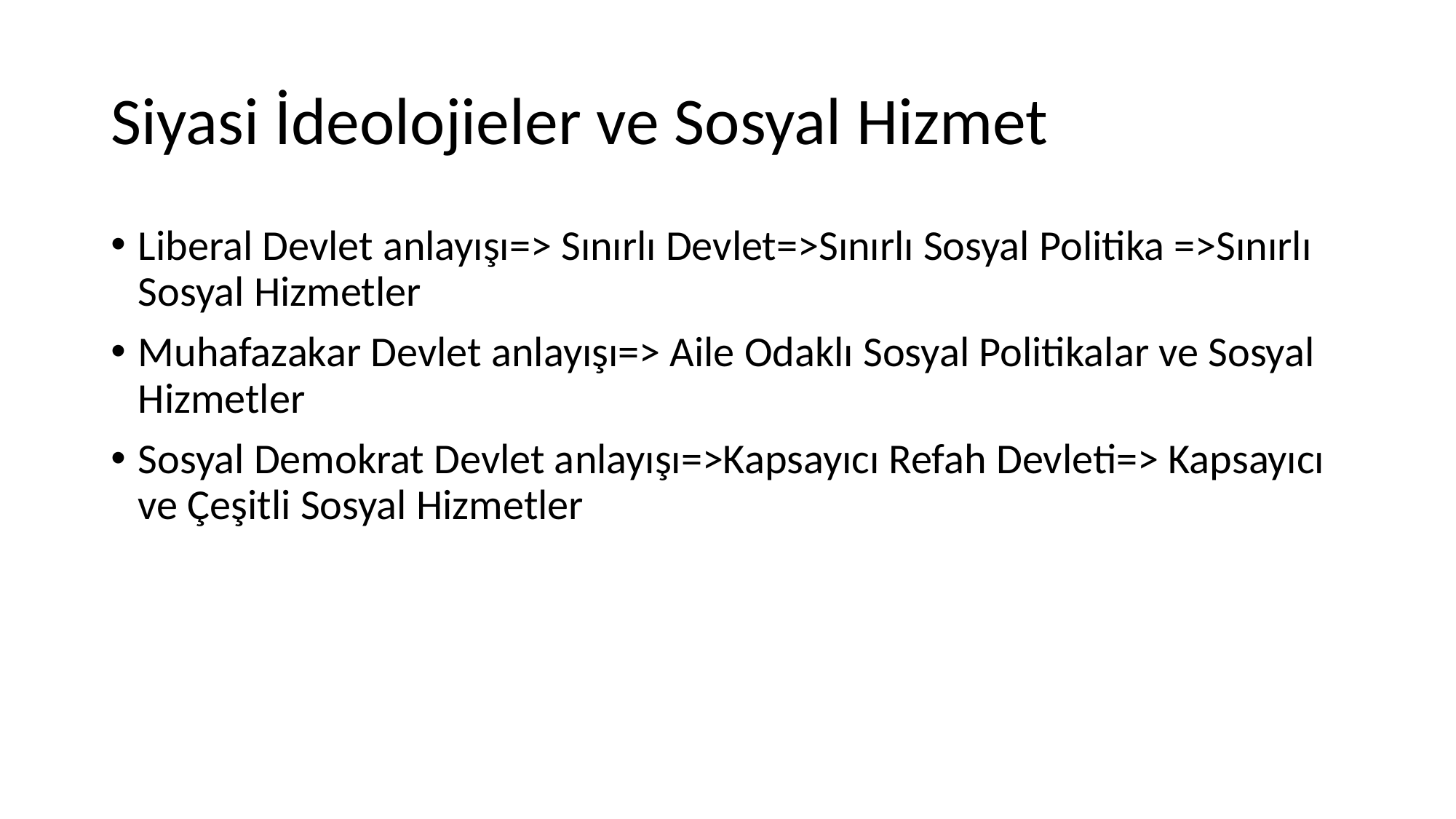

# Siyasi İdeolojieler ve Sosyal Hizmet
Liberal Devlet anlayışı=> Sınırlı Devlet=>Sınırlı Sosyal Politika =>Sınırlı Sosyal Hizmetler
Muhafazakar Devlet anlayışı=> Aile Odaklı Sosyal Politikalar ve Sosyal Hizmetler
Sosyal Demokrat Devlet anlayışı=>Kapsayıcı Refah Devleti=> Kapsayıcı ve Çeşitli Sosyal Hizmetler